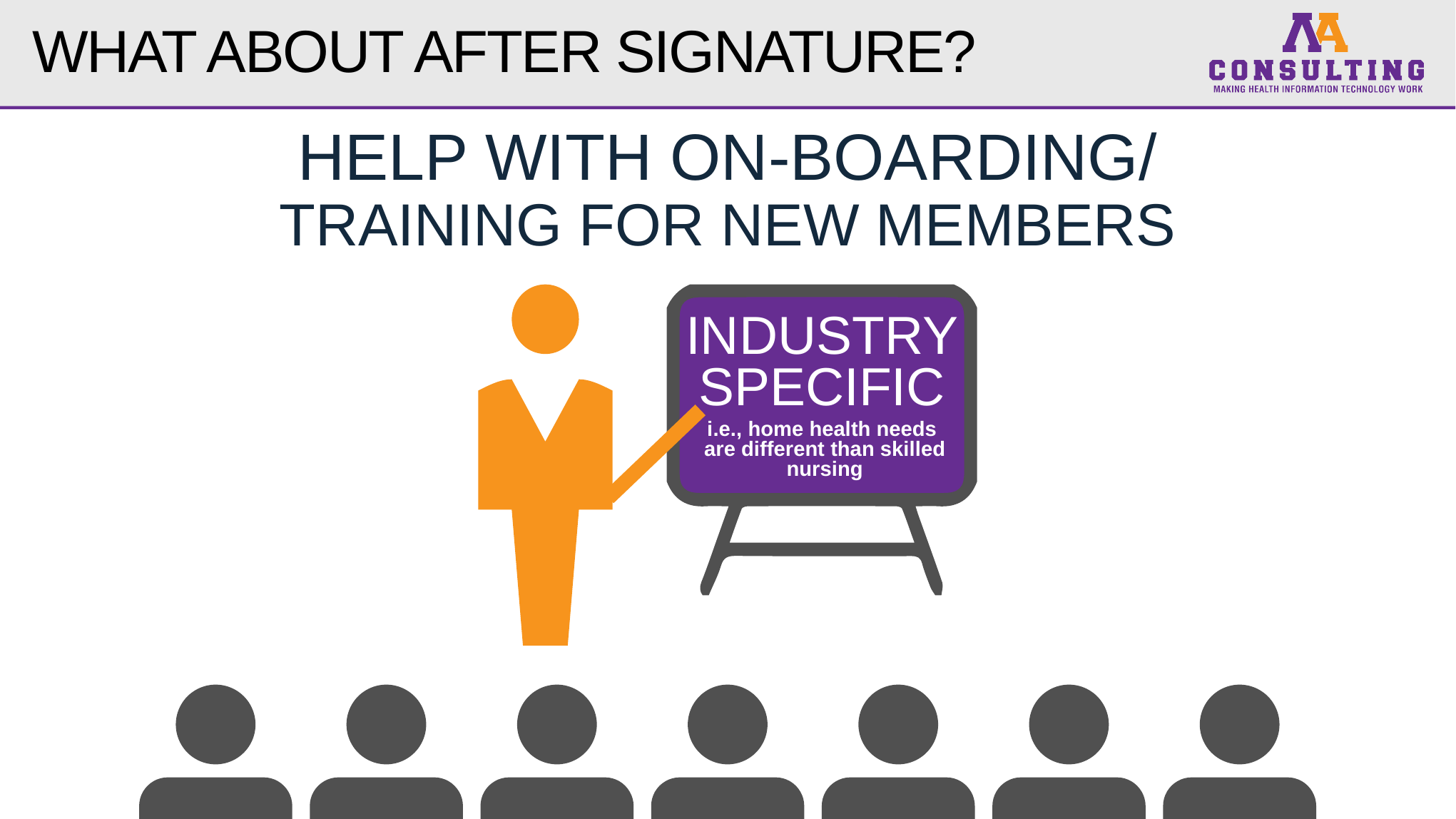

# What about after signature?
Help with on-boarding/
training for new members

industry
specific
i.e., home health needs
are different than skilled nursing